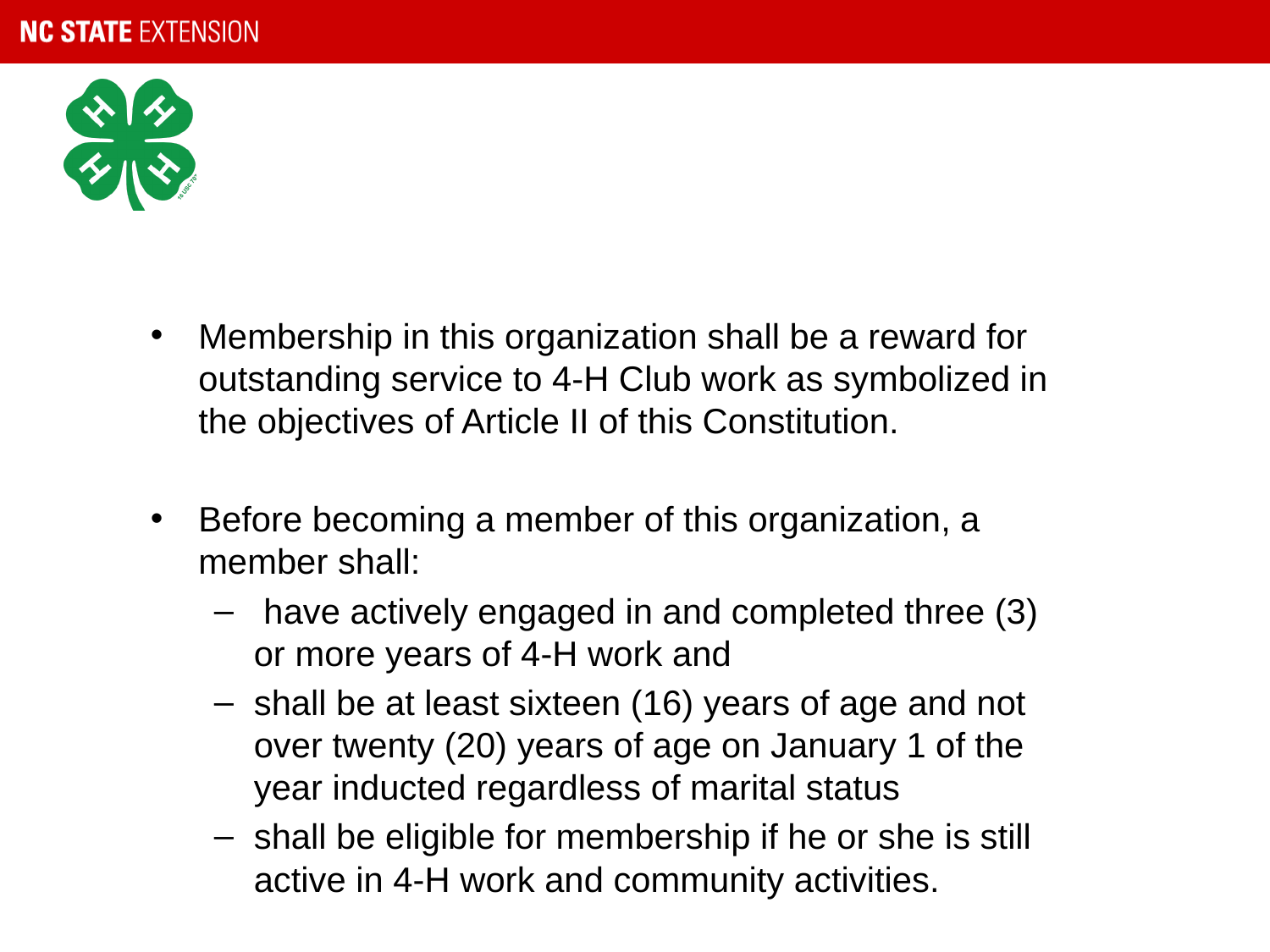

#
Membership in this organization shall be a reward for outstanding service to 4-H Club work as symbolized in the objectives of Article II of this Constitution.

Before becoming a member of this organization, a member shall:
 have actively engaged in and completed three (3) or more years of 4-H work and
shall be at least sixteen (16) years of age and not over twenty (20) years of age on January 1 of the year inducted regardless of marital status
shall be eligible for membership if he or she is still active in 4-H work and community activities.